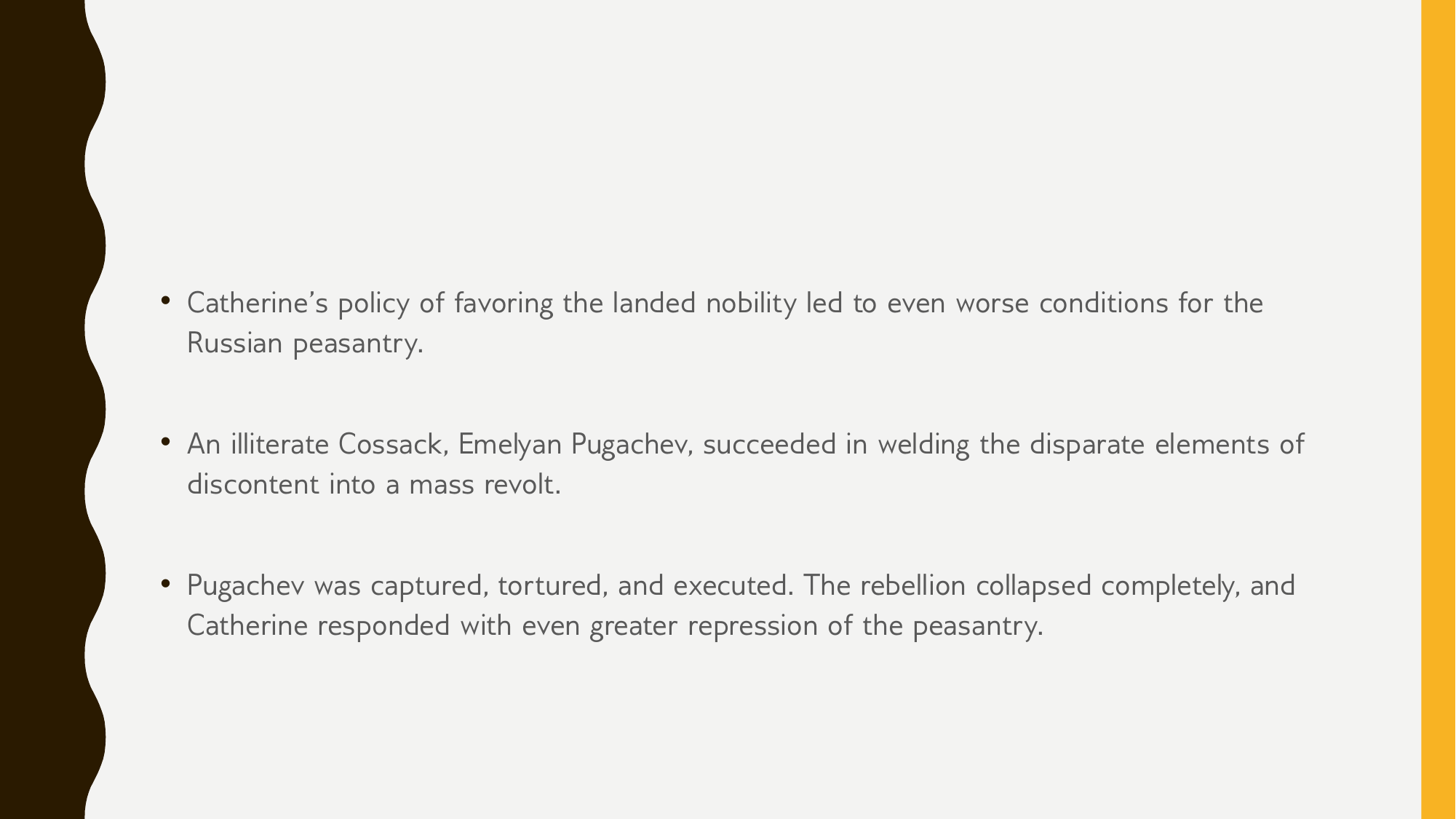

#
Catherine’s policy of favoring the landed nobility led to even worse conditions for the Russian peasantry.

An illiterate Cossack, Emelyan Pugachev, succeeded in welding the disparate elements of discontent into a mass revolt.

Pugachev was captured, tortured, and executed. The rebellion collapsed completely, and Catherine responded with even greater repression of the peasantry.